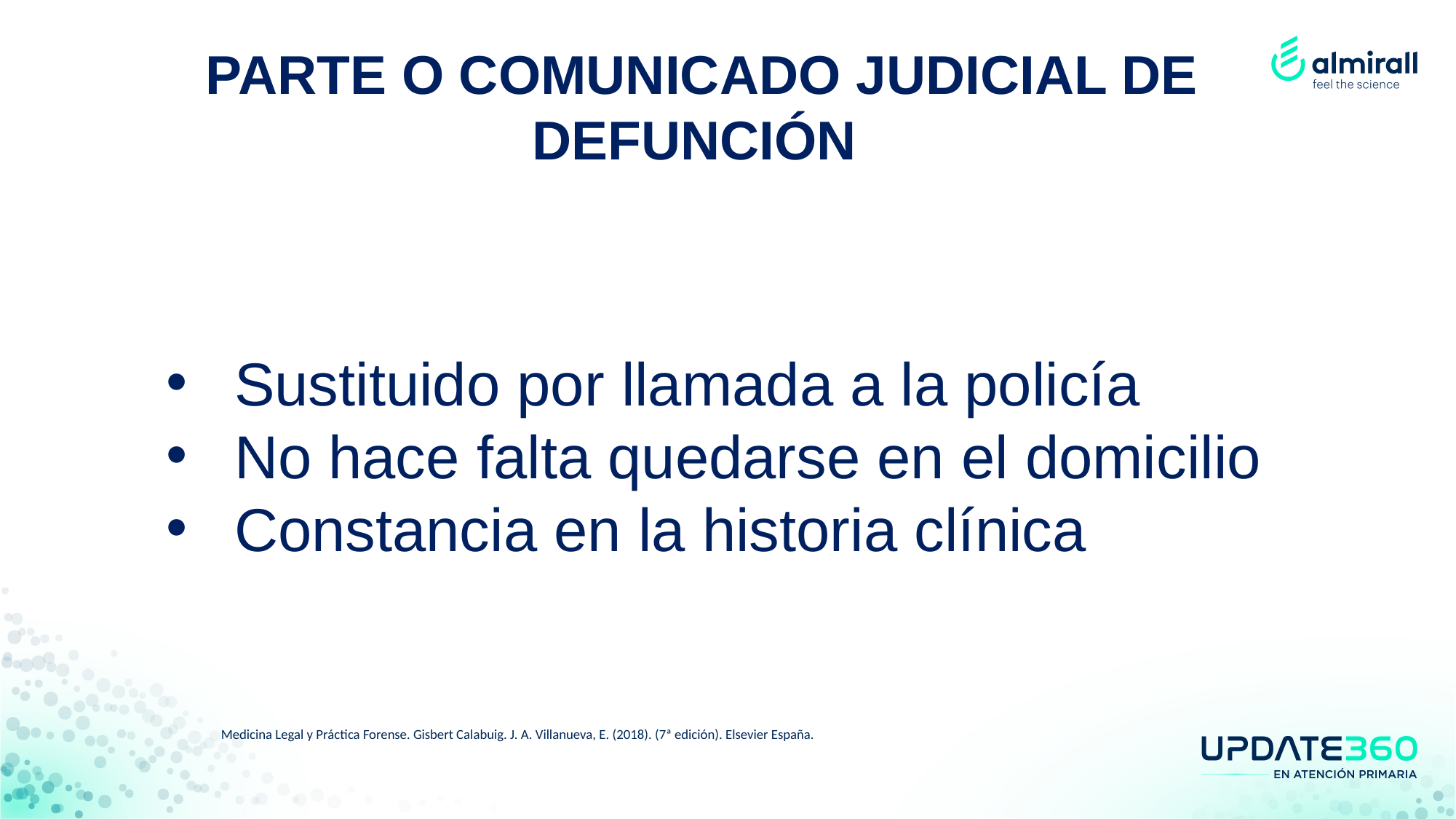

PARTE O COMUNICADO JUDICIAL DE DEFUNCIÓN

Sustituido por llamada a la policía
No hace falta quedarse en el domicilio
Constancia en la historia clínica
Medicina Legal y Práctica Forense. Gisbert Calabuig. J. A. Villanueva, E. (2018). (7ª edición). Elsevier España.